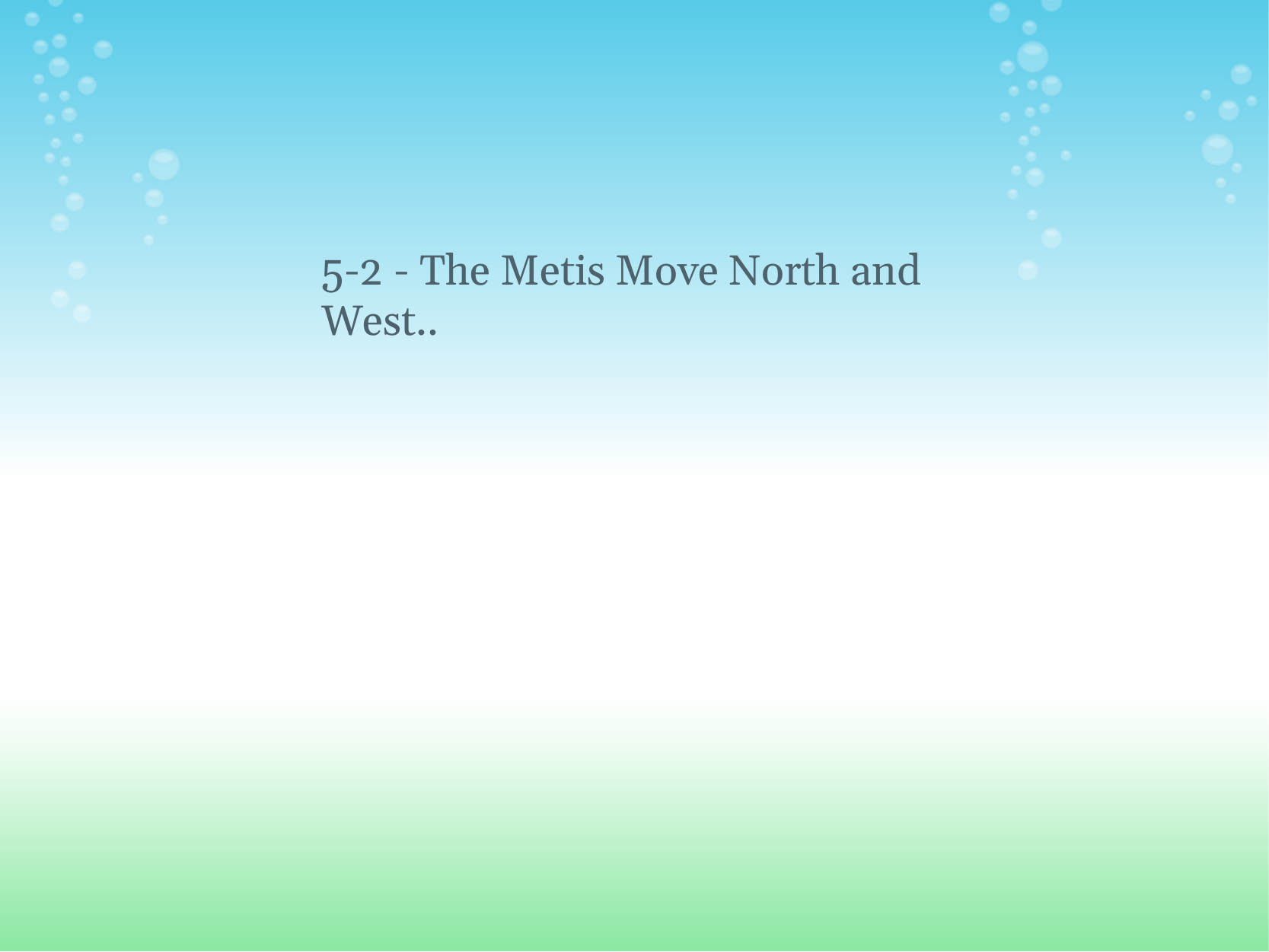

5-2 - The Metis Move North and West..